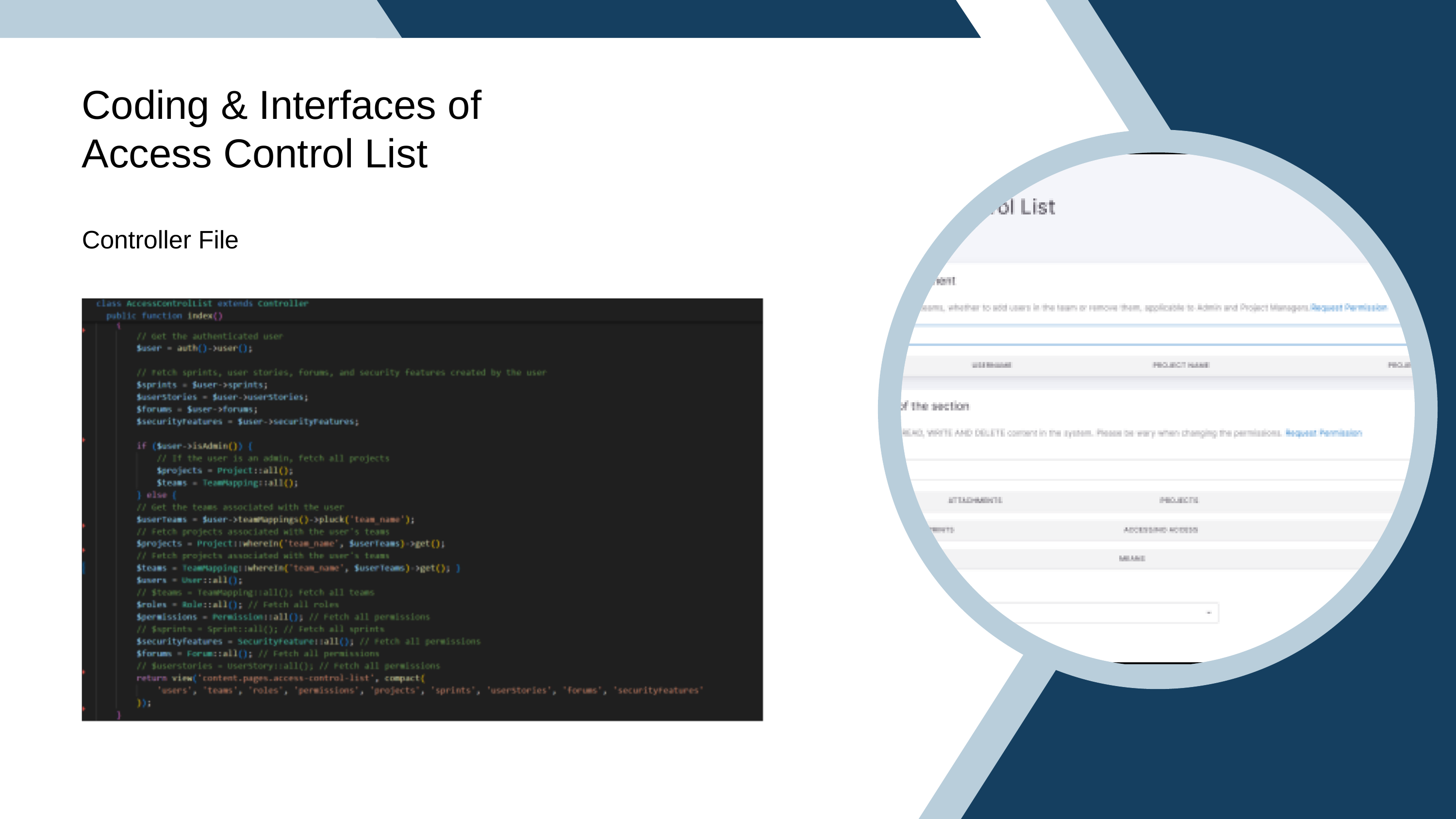

Coding & Interfaces of Access Control List

Controller File